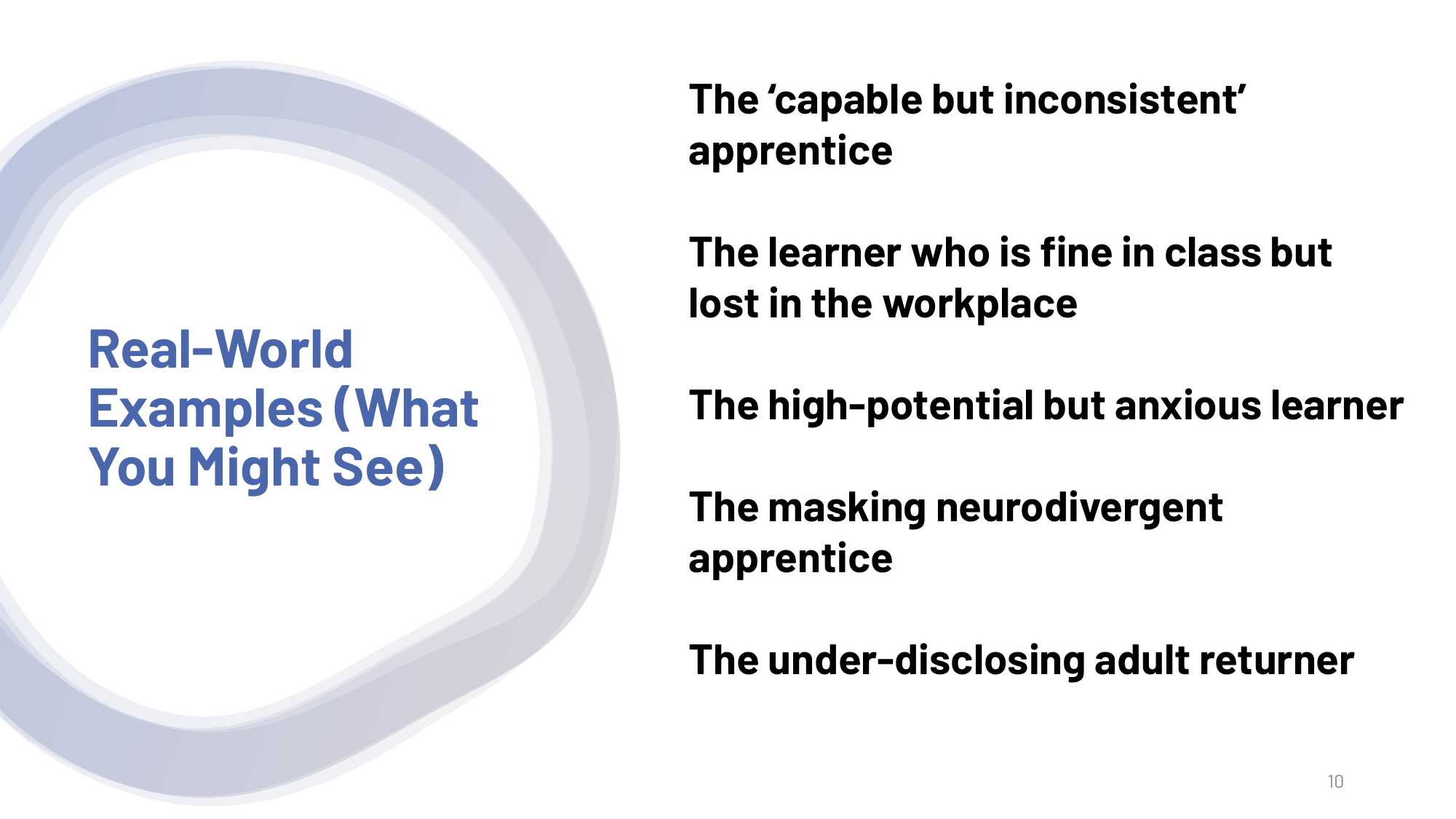

The ‘capable but inconsistent’ apprentice

The learner who is fine in class but lost in the workplace

The high‑potential but anxious learner

The masking neurodivergent apprentice

The under‑disclosing adult returner

Real‑World Examples (What You Might See)
10